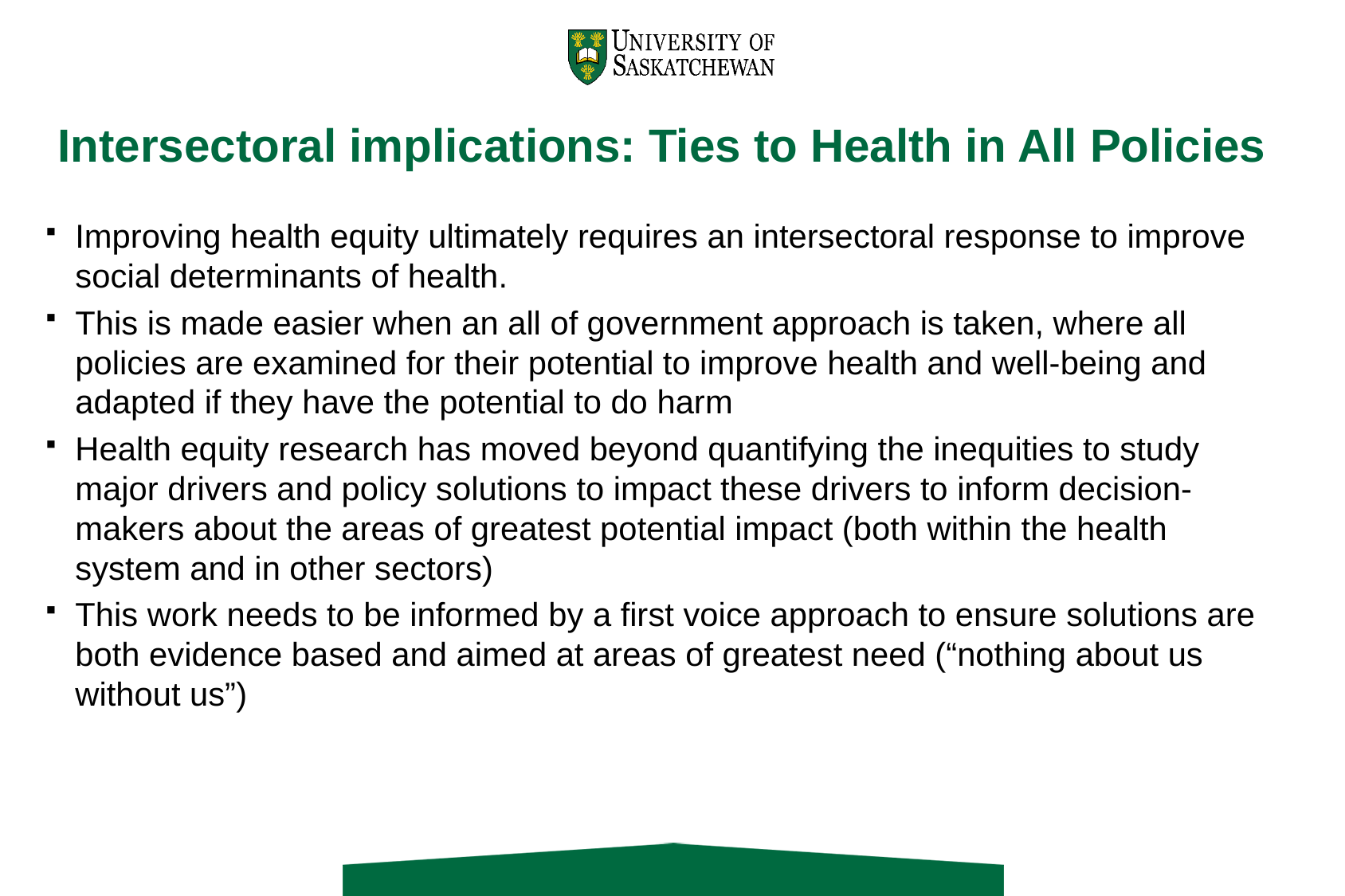

# Intersectoral implications: Ties to Health in All Policies
Improving health equity ultimately requires an intersectoral response to improve social determinants of health.
This is made easier when an all of government approach is taken, where all policies are examined for their potential to improve health and well-being and adapted if they have the potential to do harm
Health equity research has moved beyond quantifying the inequities to study major drivers and policy solutions to impact these drivers to inform decision-makers about the areas of greatest potential impact (both within the health system and in other sectors)
This work needs to be informed by a first voice approach to ensure solutions are both evidence based and aimed at areas of greatest need (“nothing about us without us”)